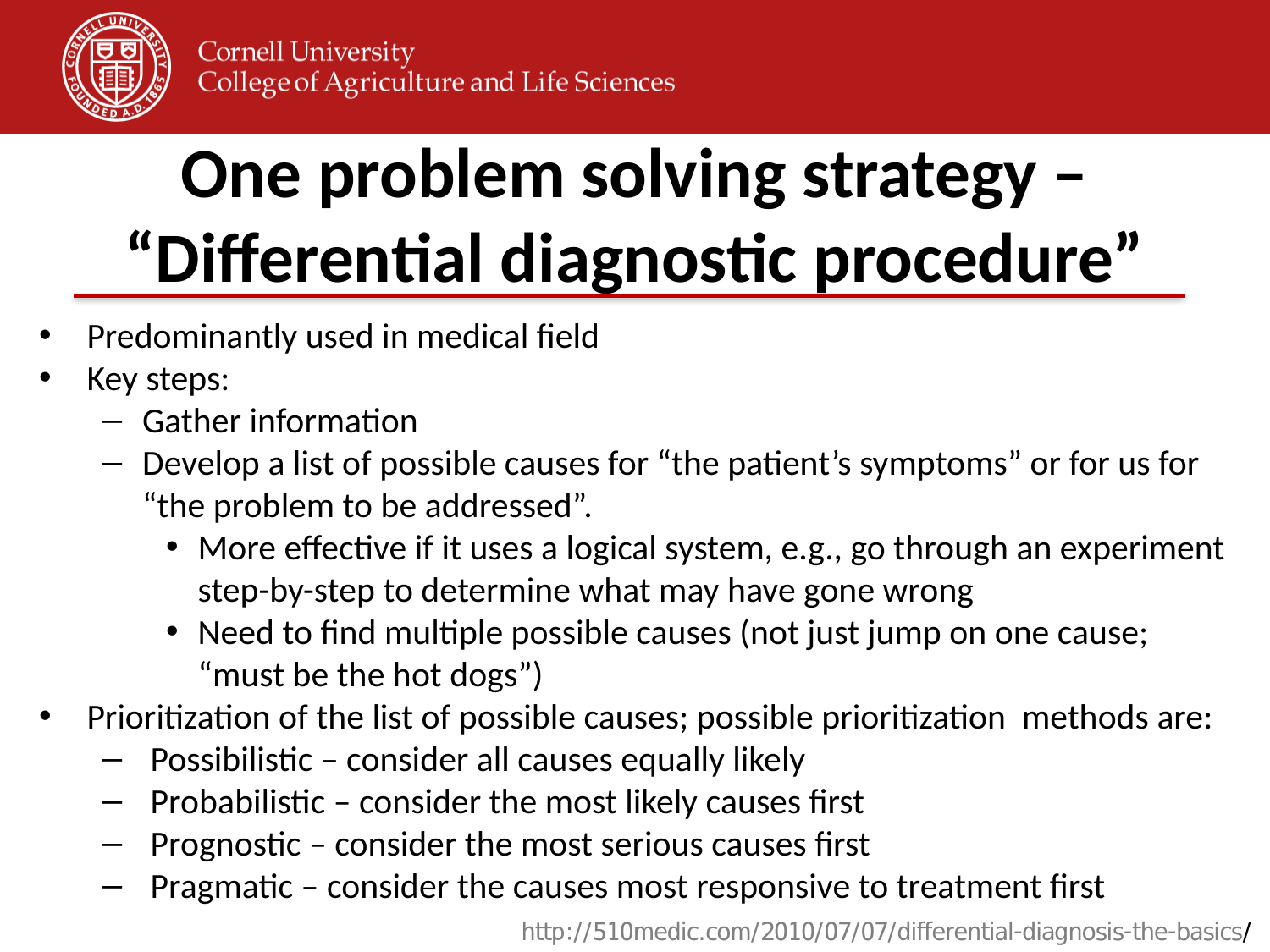

# One problem solving strategy – “Differential diagnostic procedure”
Predominantly used in medical field
Key steps:
Gather information
Develop a list of possible causes for “the patient’s symptoms” or for us for “the problem to be addressed”.
More effective if it uses a logical system, e.g., go through an experiment step-by-step to determine what may have gone wrong
Need to find multiple possible causes (not just jump on one cause; “must be the hot dogs”)
Prioritization of the list of possible causes; possible prioritization  methods are:
 Possibilistic – consider all causes equally likely
 Probabilistic – consider the most likely causes first
 Prognostic – consider the most serious causes first
 Pragmatic – consider the causes most responsive to treatment first
http://510medic.com/2010/07/07/differential-diagnosis-the-basics/